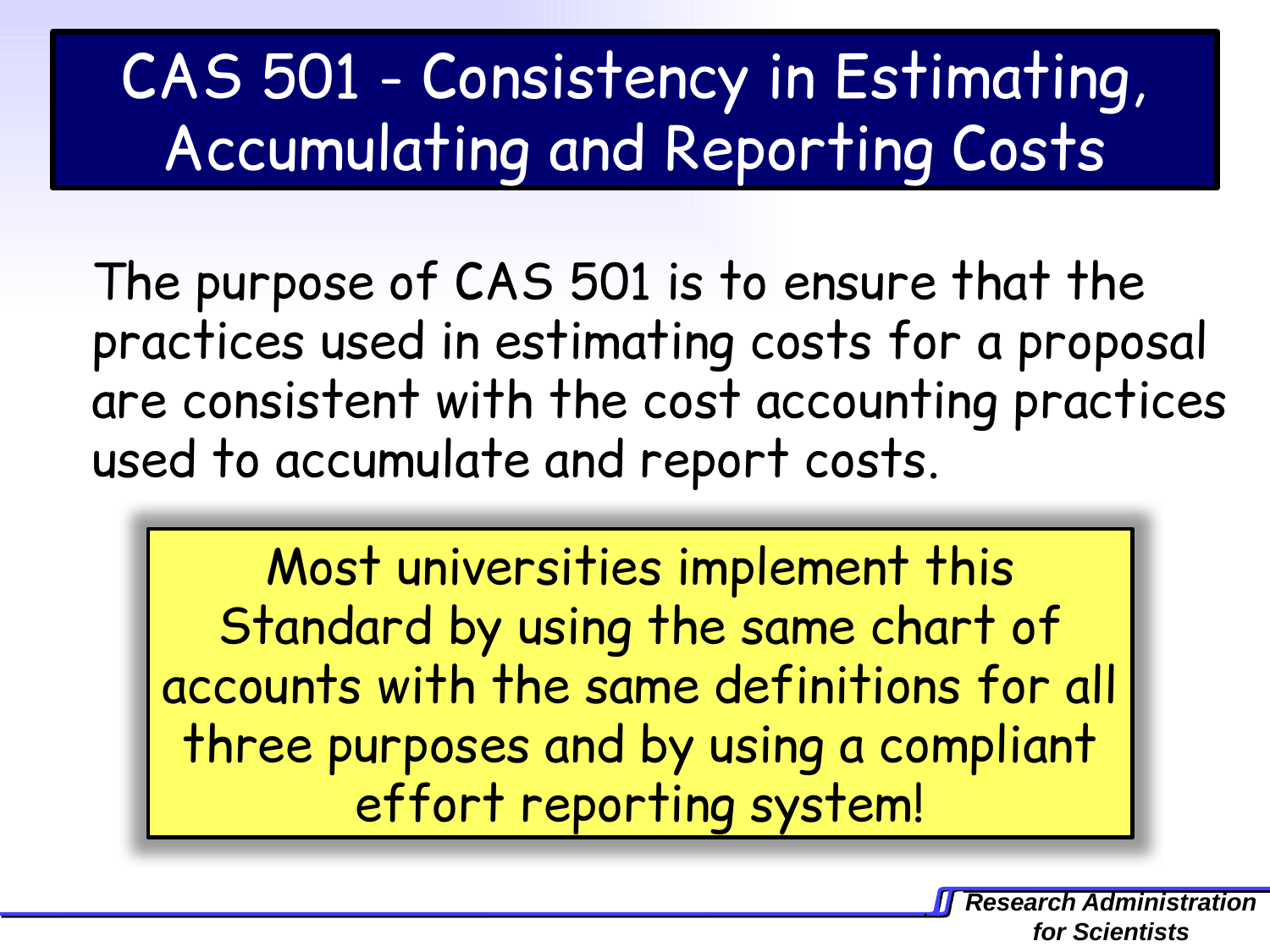

CAS 501 - Consistency in Estimating, Accumulating and Reporting Costs
The purpose of CAS 501 is to ensure that the practices used in estimating costs for a proposal are consistent with the cost accounting practices used to accumulate and report costs.

Most universities implement this Standard by using the same chart of accounts with the same definitions for all three purposes and by using a compliant effort reporting system!